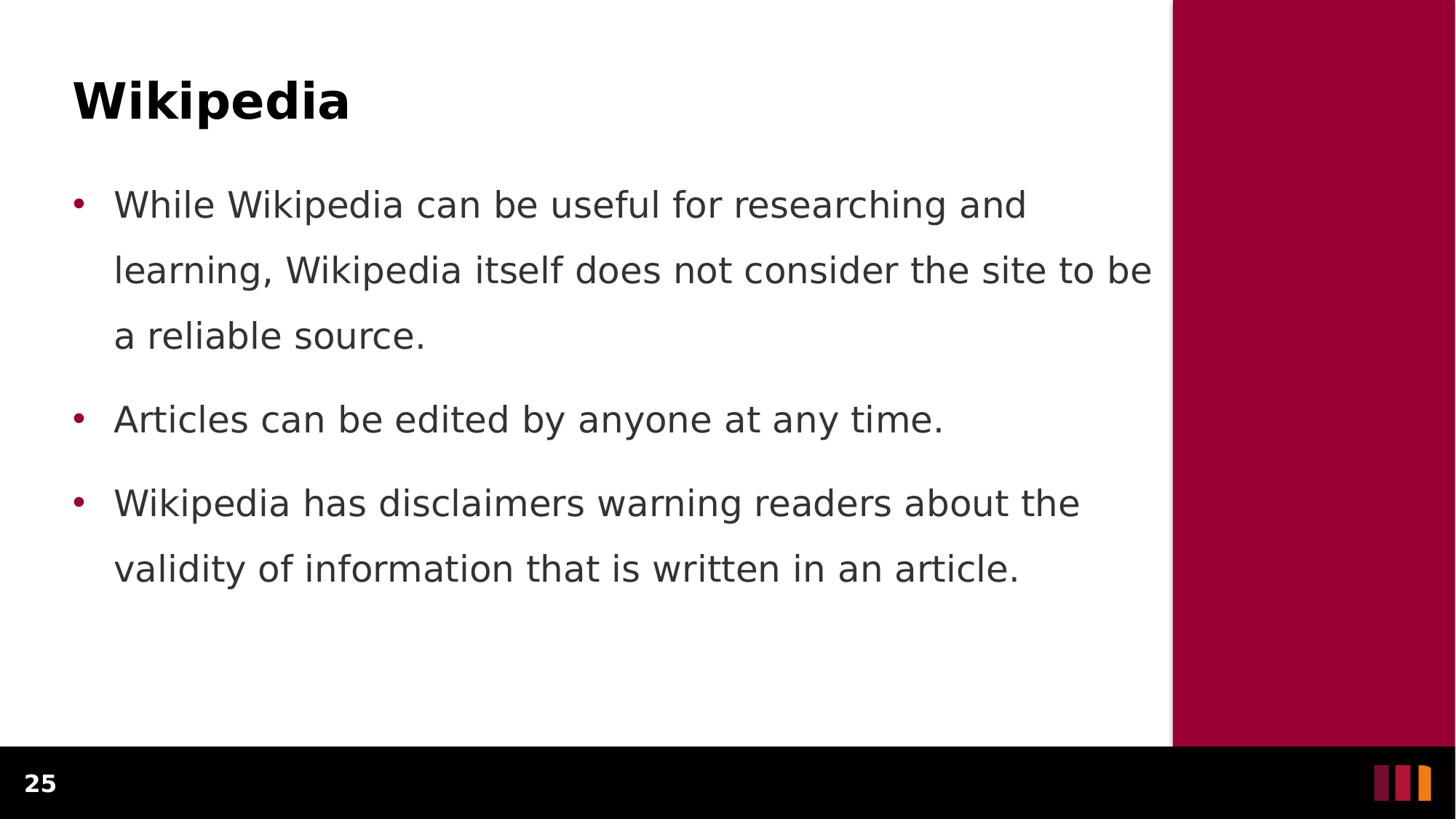

# Wikipedia
While Wikipedia can be useful for researching and learning, Wikipedia itself does not consider the site to be a reliable source.
Articles can be edited by anyone at any time.
Wikipedia has disclaimers warning readers about the validity of information that is written in an article.
25